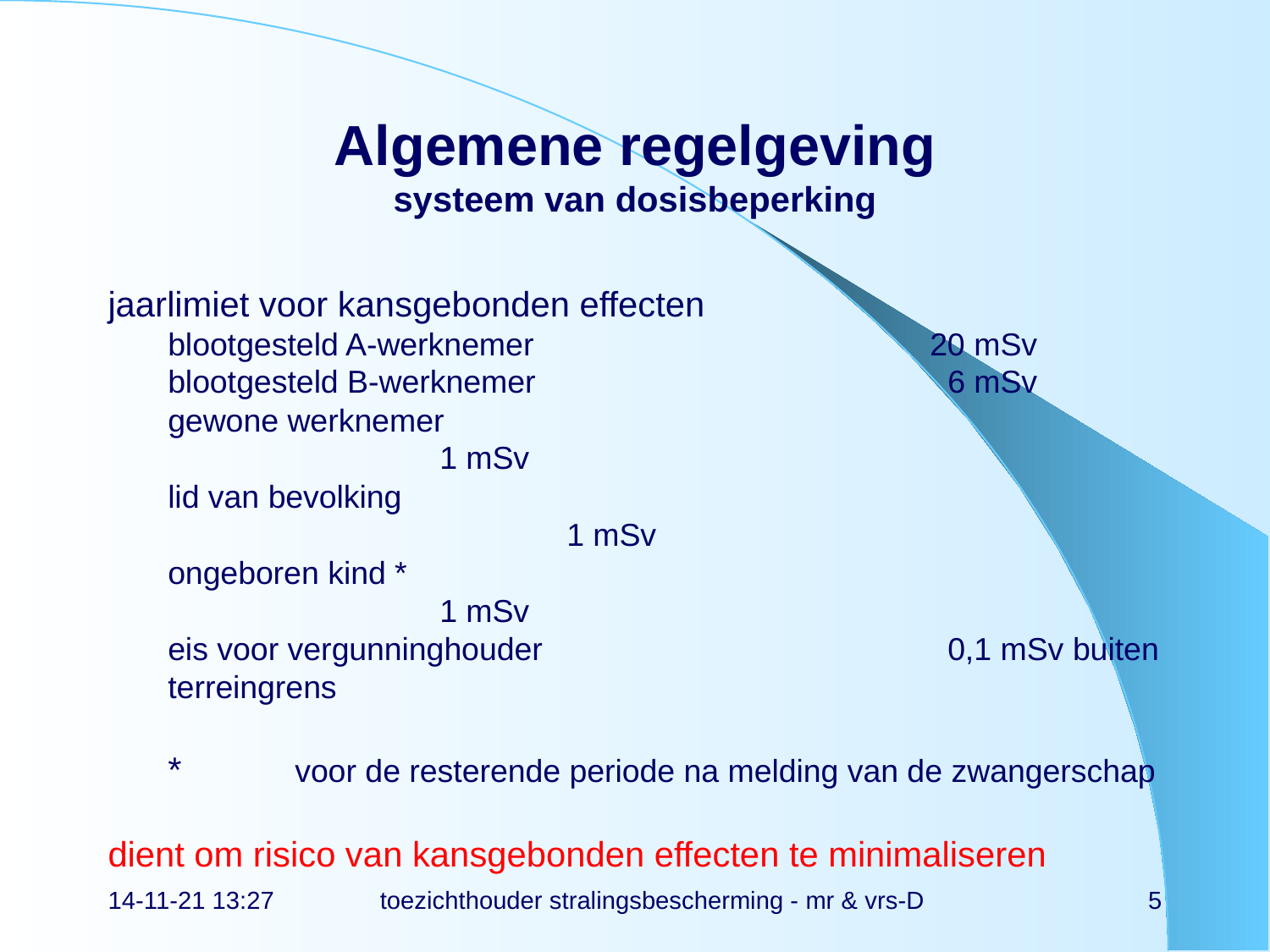

# Algemene regelgeving systeem van dosisbeperking
jaarlimiet voor kansgebonden effecten
blootgesteld A-werknemer				20 mSv
blootgesteld B-werknemer				  6 mSv
gewone werknemer							  1 mSv
lid van bevolking									  1 mSv
ongeboren kind *								  1 mSv
eis voor vergunninghouder				  0,1 mSv buiten terreingrens

*	voor de resterende periode na melding van de zwangerschap

dient om risico van kansgebonden effecten te minimaliseren
14-11-21 13:27
toezichthouder stralingsbescherming - mr & vrs-D
5